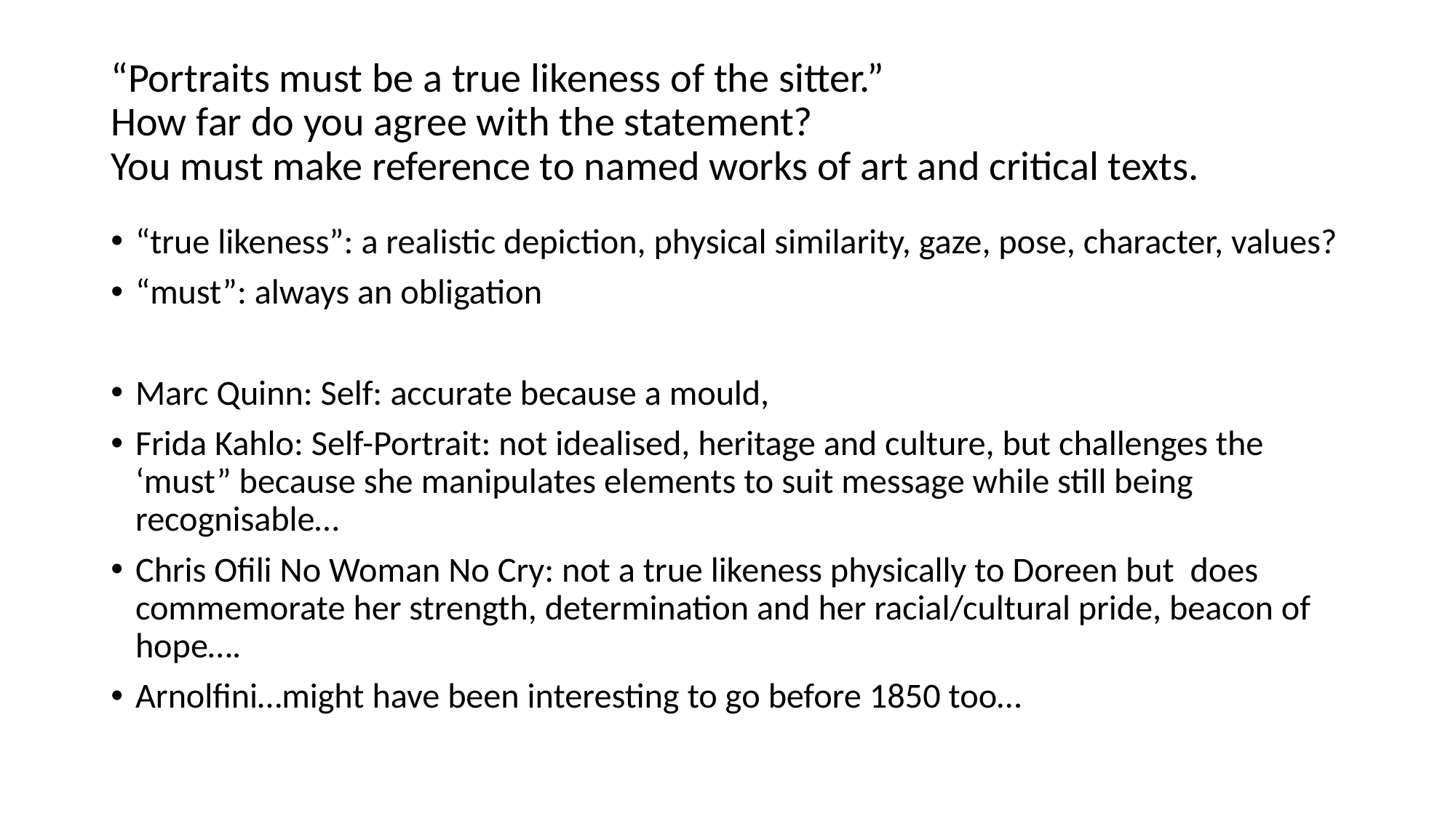

# “Portraits must be a true likeness of the sitter.” How far do you agree with the statement? You must make reference to named works of art and critical texts.
“true likeness”: a realistic depiction, physical similarity, gaze, pose, character, values?
“must”: always an obligation

Marc Quinn: Self: accurate because a mould,
Frida Kahlo: Self-Portrait: not idealised, heritage and culture, but challenges the ‘must” because she manipulates elements to suit message while still being recognisable…
Chris Ofili No Woman No Cry: not a true likeness physically to Doreen but  does commemorate her strength, determination and her racial/cultural pride, beacon of hope….
Arnolfini…might have been interesting to go before 1850 too…